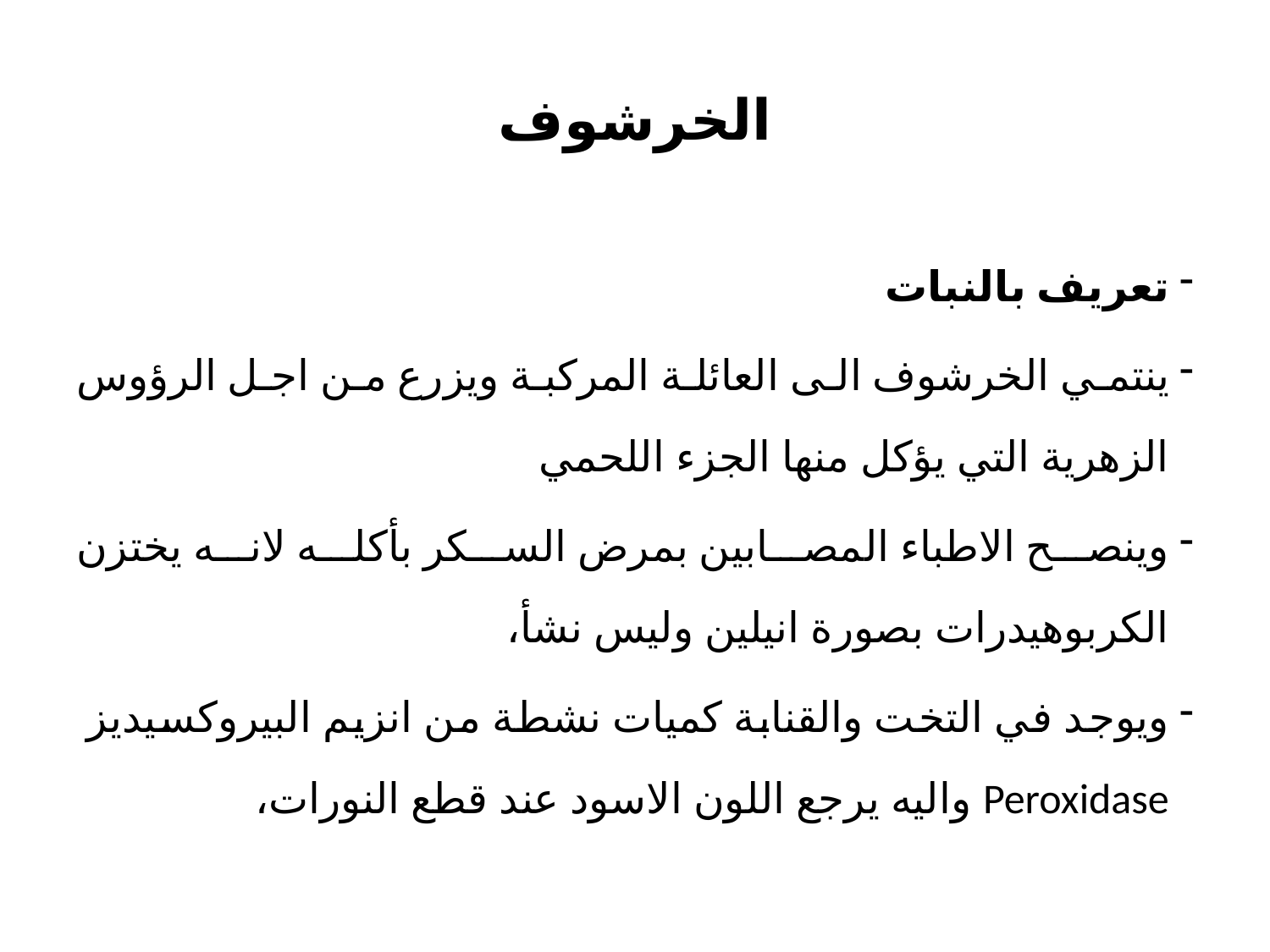

# الخرشوف
تعريف بالنبات
ينتمي الخرشوف الى العائلة المركبة ويزرع من اجل الرؤوس الزهرية التي يؤكل منها الجزء اللحمي
وينصح الاطباء المصابين بمرض السكر بأكله لانه يختزن الكربوهيدرات بصورة انيلين وليس نشأ،
ويوجد في التخت والقنابة كميات نشطة من انزيم البيروكسيديز  Peroxidase واليه يرجع اللون الاسود عند قطع النورات،